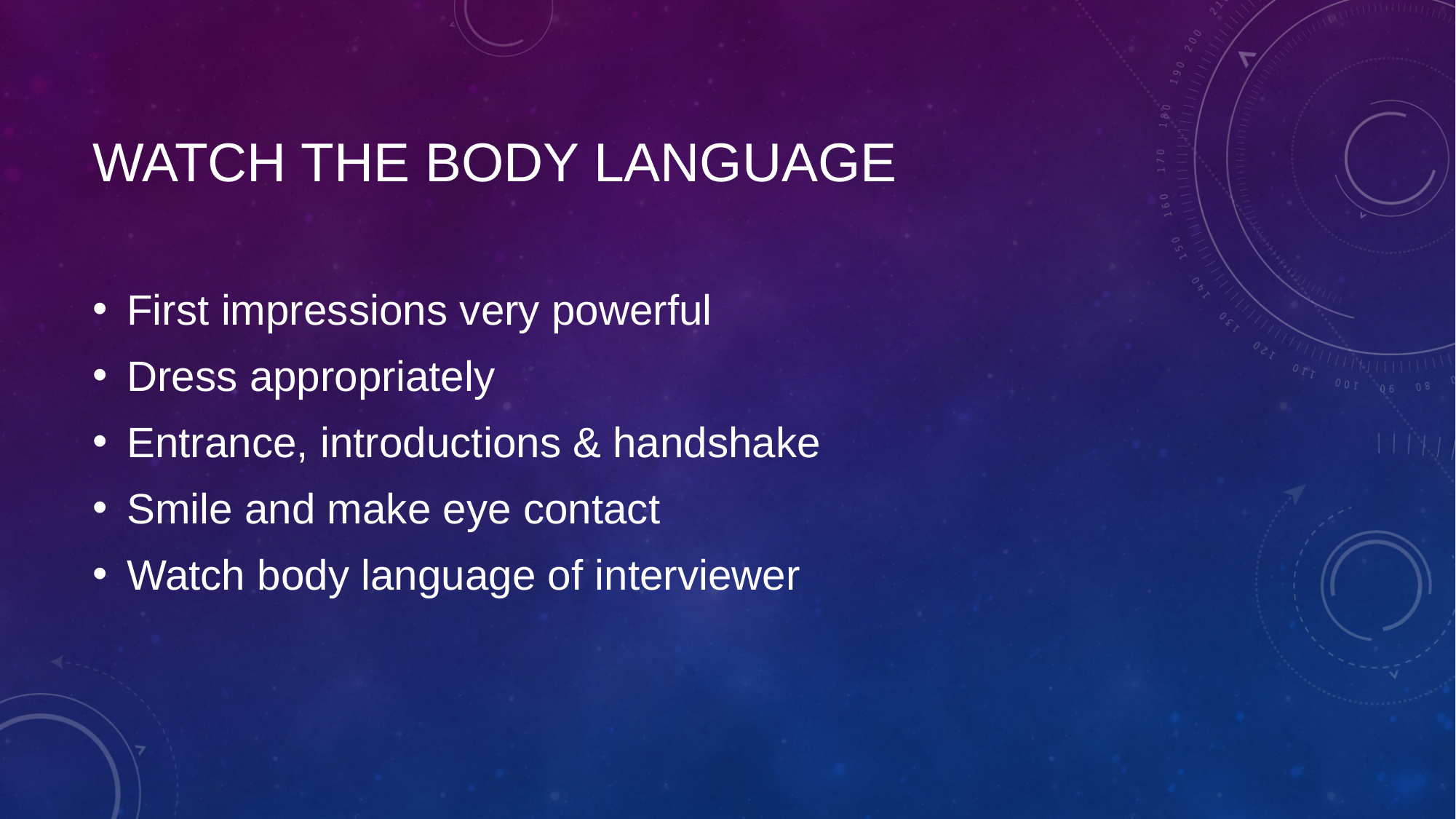

# Watch the Body Language
First impressions very powerful
Dress appropriately
Entrance, introductions & handshake
Smile and make eye contact
Watch body language of interviewer